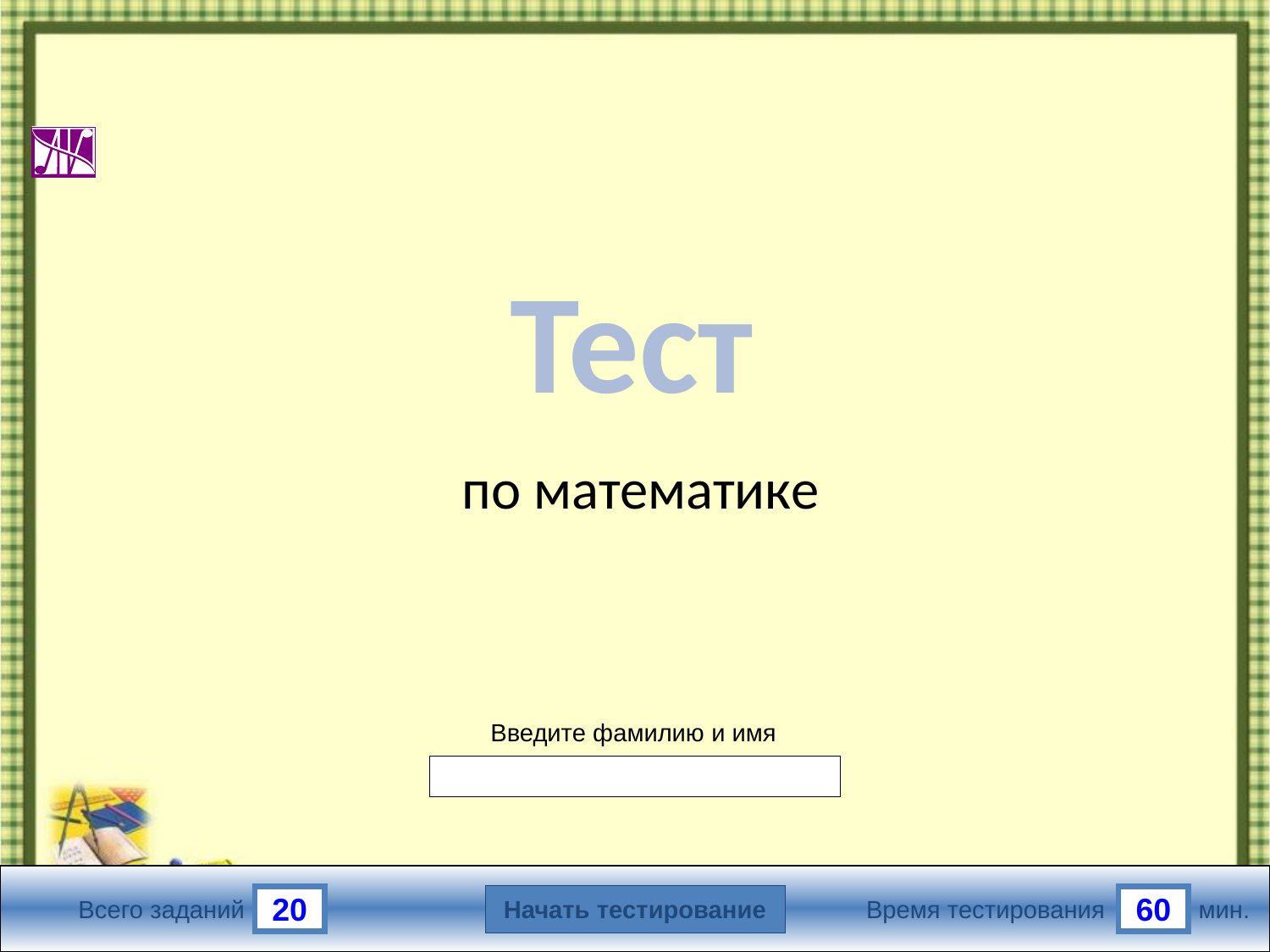

Тест
по математике
Введите фамилию и имя

Начать тестирование
20
60
Всего заданий
Время тестирования
мин.